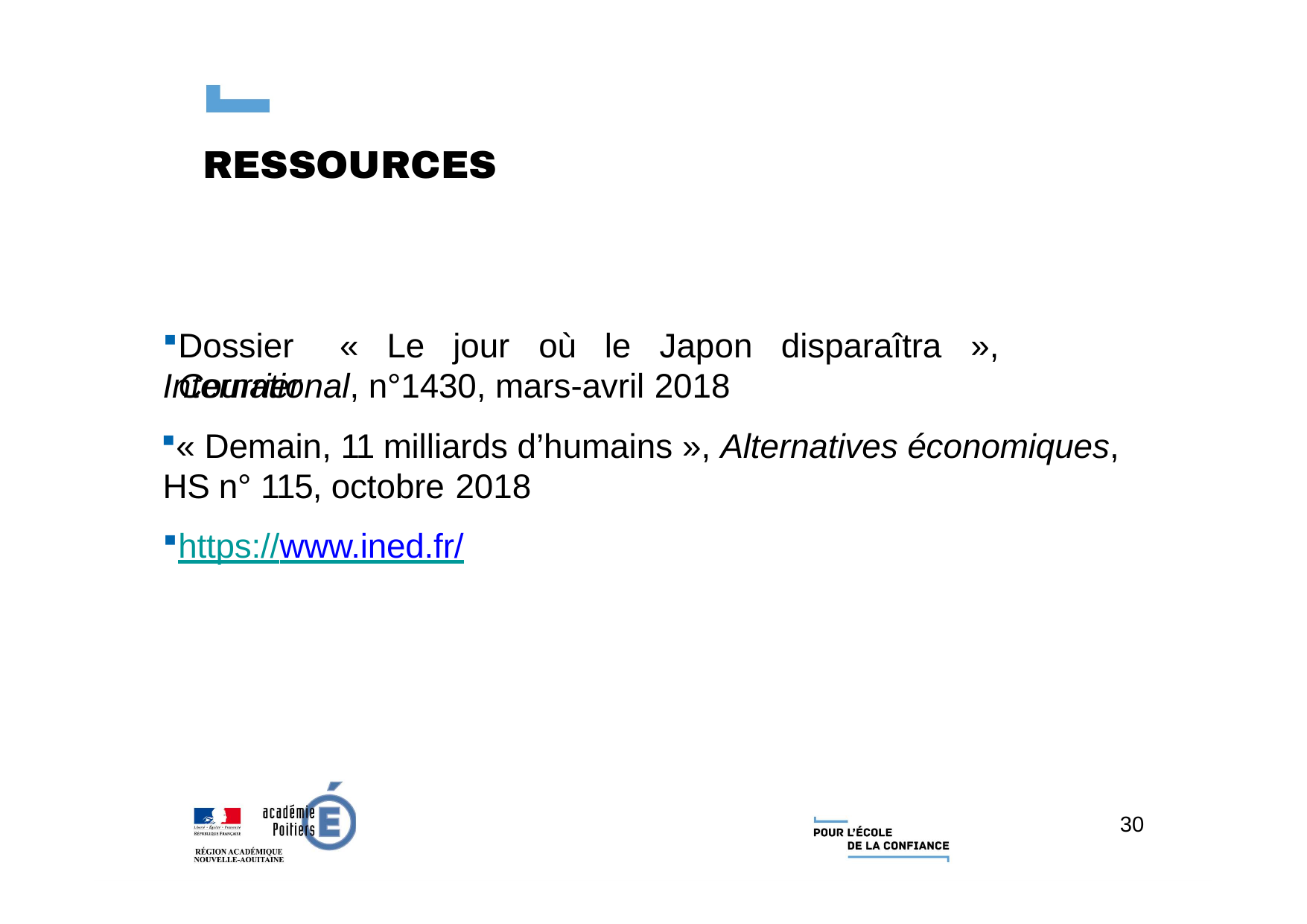

# RESSOURCES
Dossier	«	Le	jour	où	le	Japon	disparaîtra	»,	Courrier
International, n°1430, mars-avril 2018
« Demain, 11 milliards d’humains », Alternatives économiques,  HS n° 115, octobre 2018
https://www.ined.fr/
30